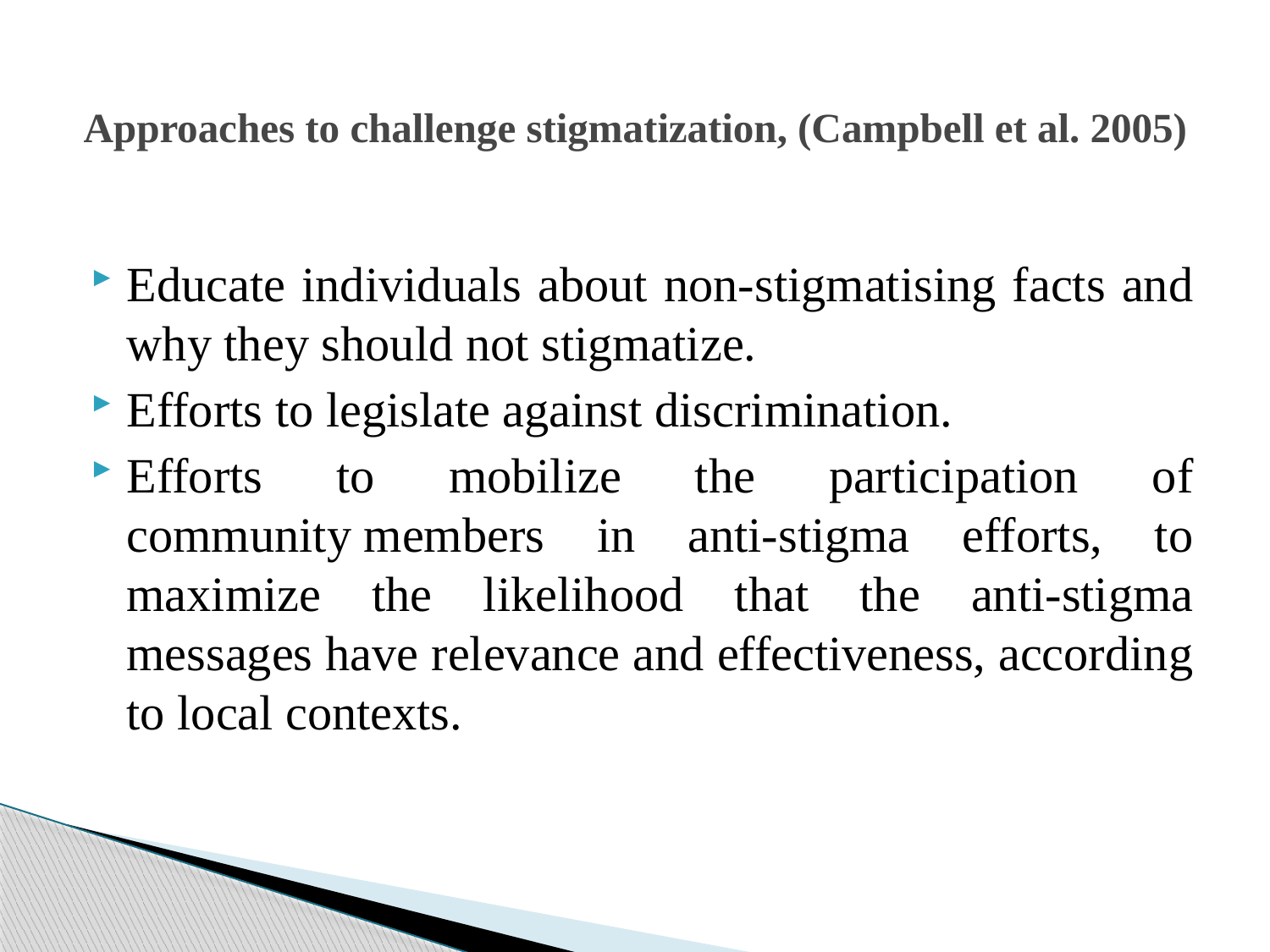

# Approaches to challenge stigmatization, (Campbell et al. 2005)
Educate individuals about non-stigmatising facts and why they should not stigmatize.
Efforts to legislate against discrimination.
Efforts to mobilize the participation of community members in anti-stigma efforts, to maximize the likelihood that the anti-stigma messages have relevance and effectiveness, according to local contexts.